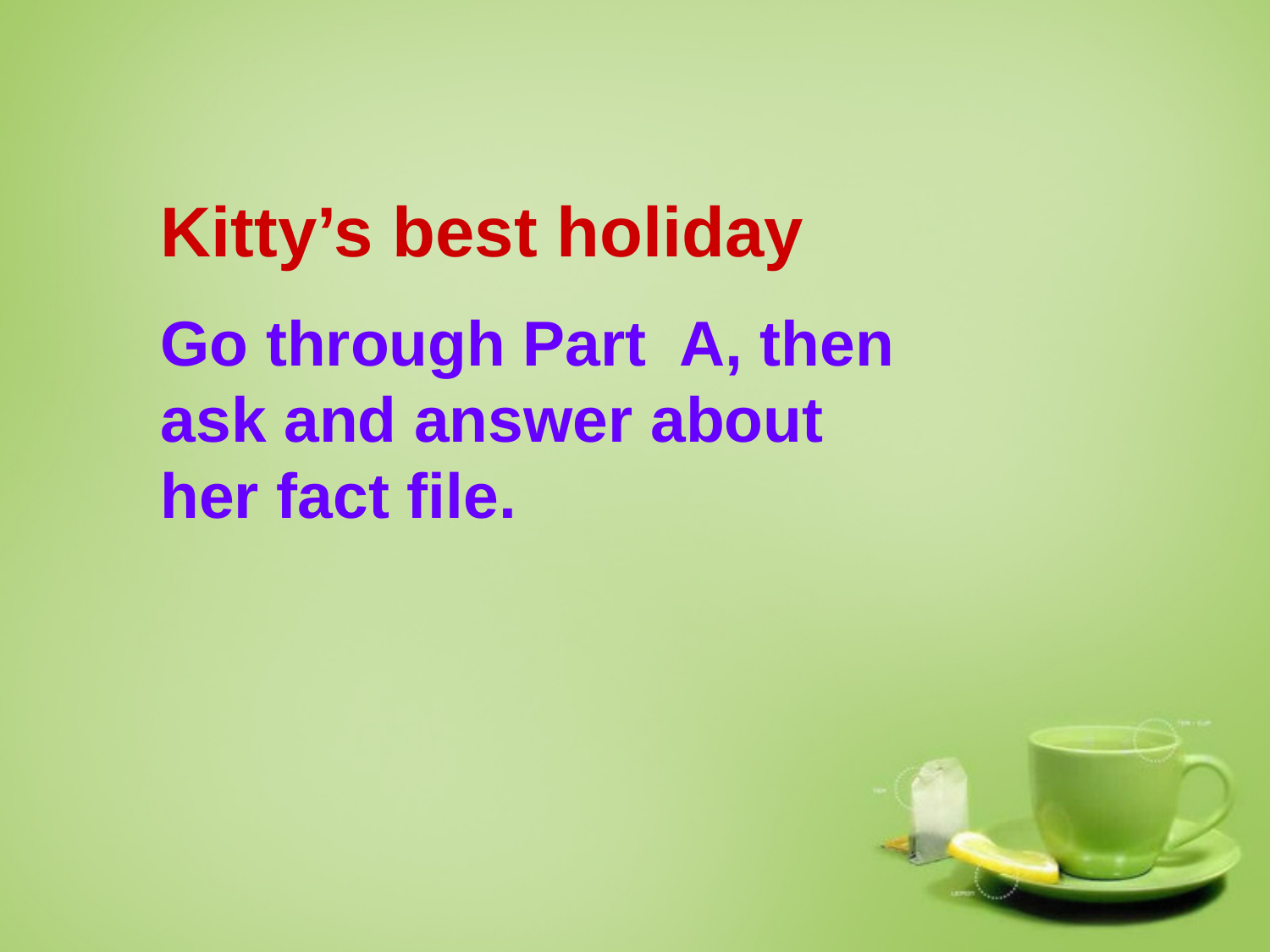

Kitty’s best holiday
Go through Part  A, then ask and answer about  her fact file.